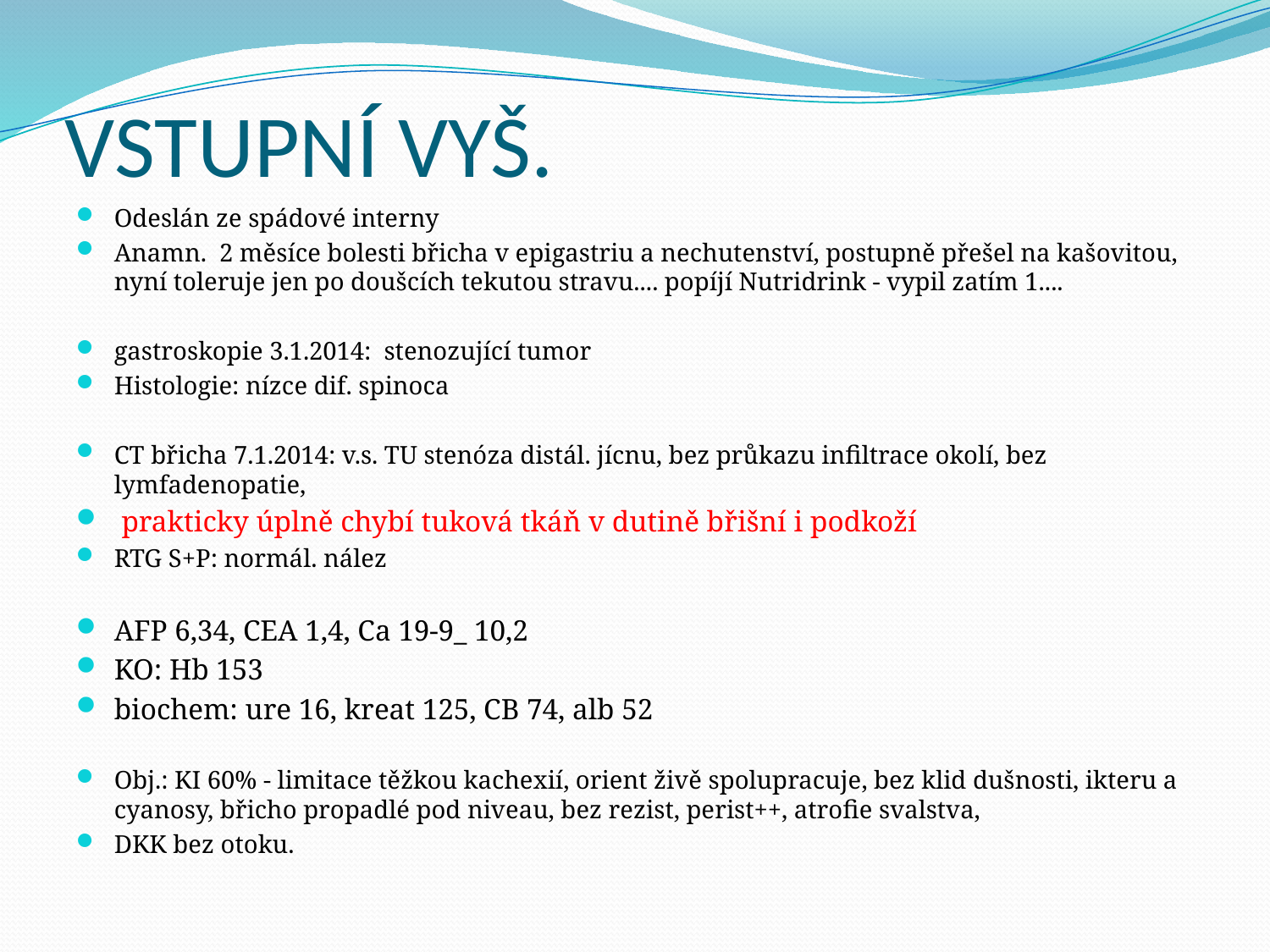

# VSTUPNÍ VYŠ.
Odeslán ze spádové interny
Anamn.  2 měsíce bolesti břicha v epigastriu a nechutenství, postupně přešel na kašovitou, nyní toleruje jen po doušcích tekutou stravu.... popíjí Nutridrink - vypil zatím 1....

gastroskopie 3.1.2014:  stenozující tumor
Histologie: nízce dif. spinoca

CT břicha 7.1.2014: v.s. TU stenóza distál. jícnu, bez průkazu infiltrace okolí, bez lymfadenopatie,
 prakticky úplně chybí tuková tkáň v dutině břišní i podkoží
RTG S+P: normál. nález

AFP 6,34, CEA 1,4, Ca 19-9_ 10,2
KO: Hb 153
biochem: ure 16, kreat 125, CB 74, alb 52

Obj.: KI 60% - limitace těžkou kachexií, orient živě spolupracuje, bez klid dušnosti, ikteru a cyanosy, břicho propadlé pod niveau, bez rezist, perist++, atrofie svalstva,
DKK bez otoku.